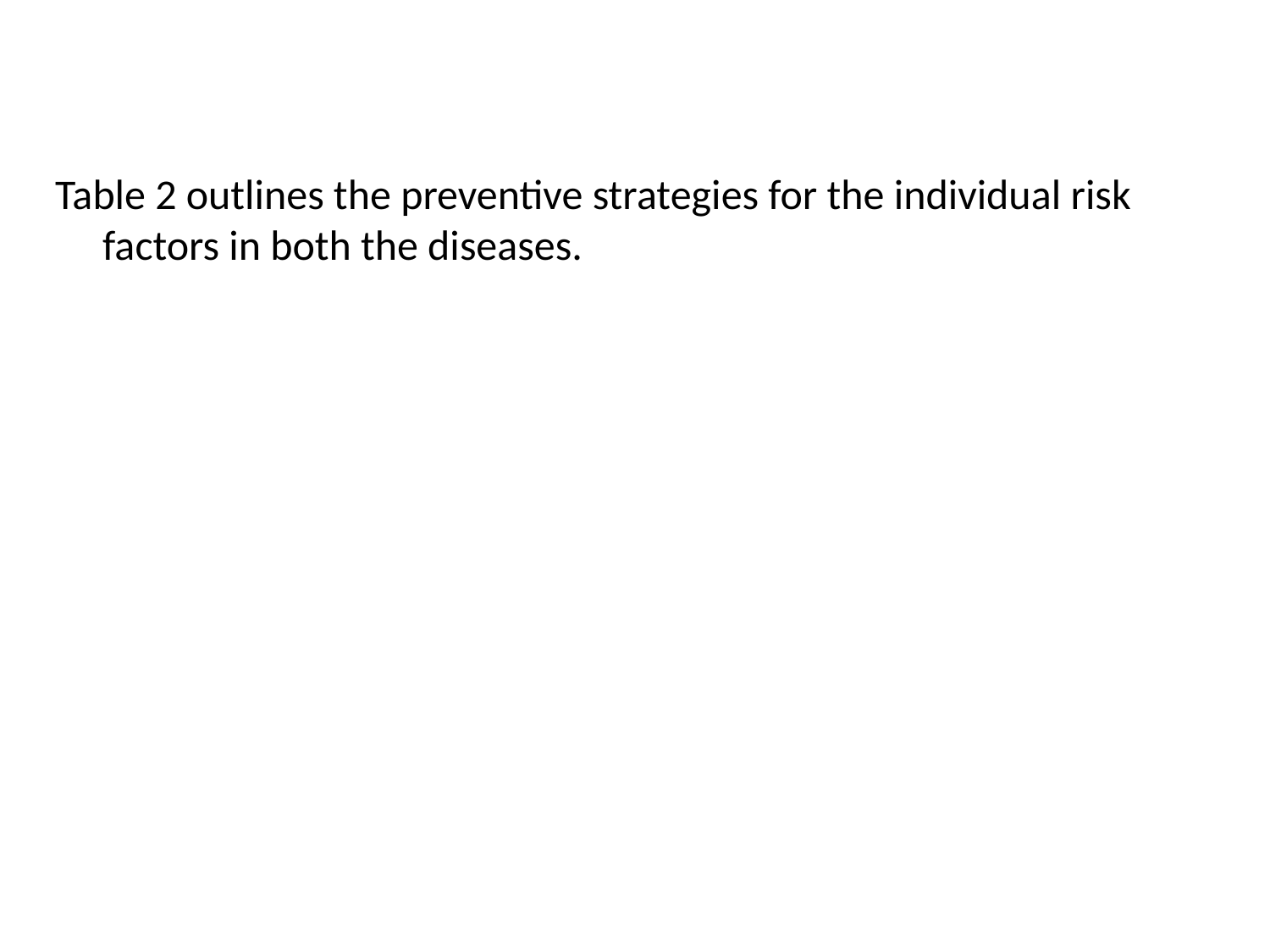

Table 2 outlines the preventive strategies for the individual risk factors in both the diseases.